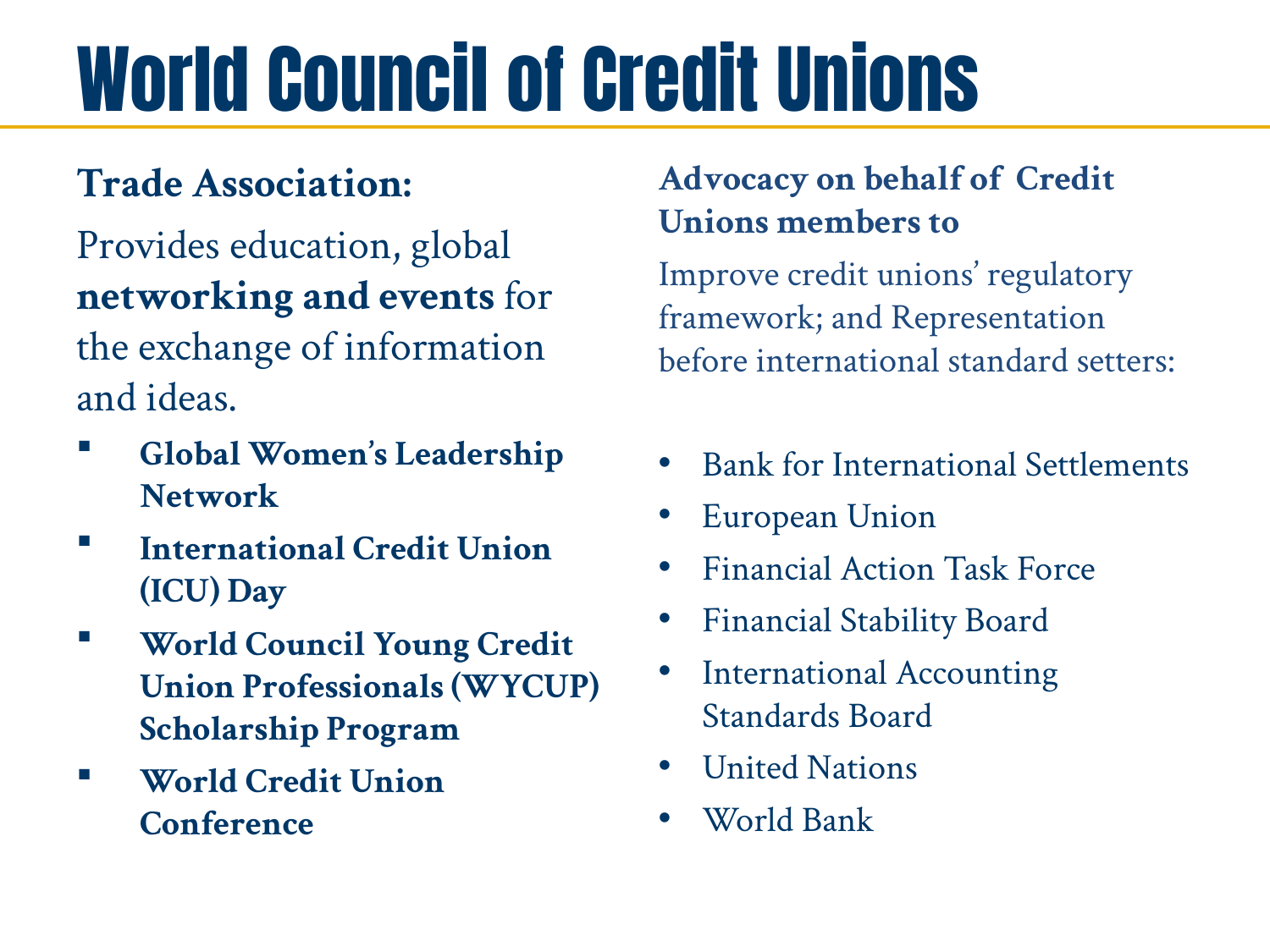

World Council of Credit Unions
Trade Association:
Provides education, global networking and events for the exchange of information and ideas.
Global Women’s Leadership Network
International Credit Union (ICU) Day
World Council Young Credit Union Professionals (WYCUP) Scholarship Program
World Credit Union Conference
Advocacy on behalf of  Credit Unions members to
Improve credit unions’ regulatory framework; and Representation before international standard setters:

Bank for International Settlements
European Union
Financial Action Task Force
Financial Stability Board
International Accounting Standards Board
United Nations
World Bank